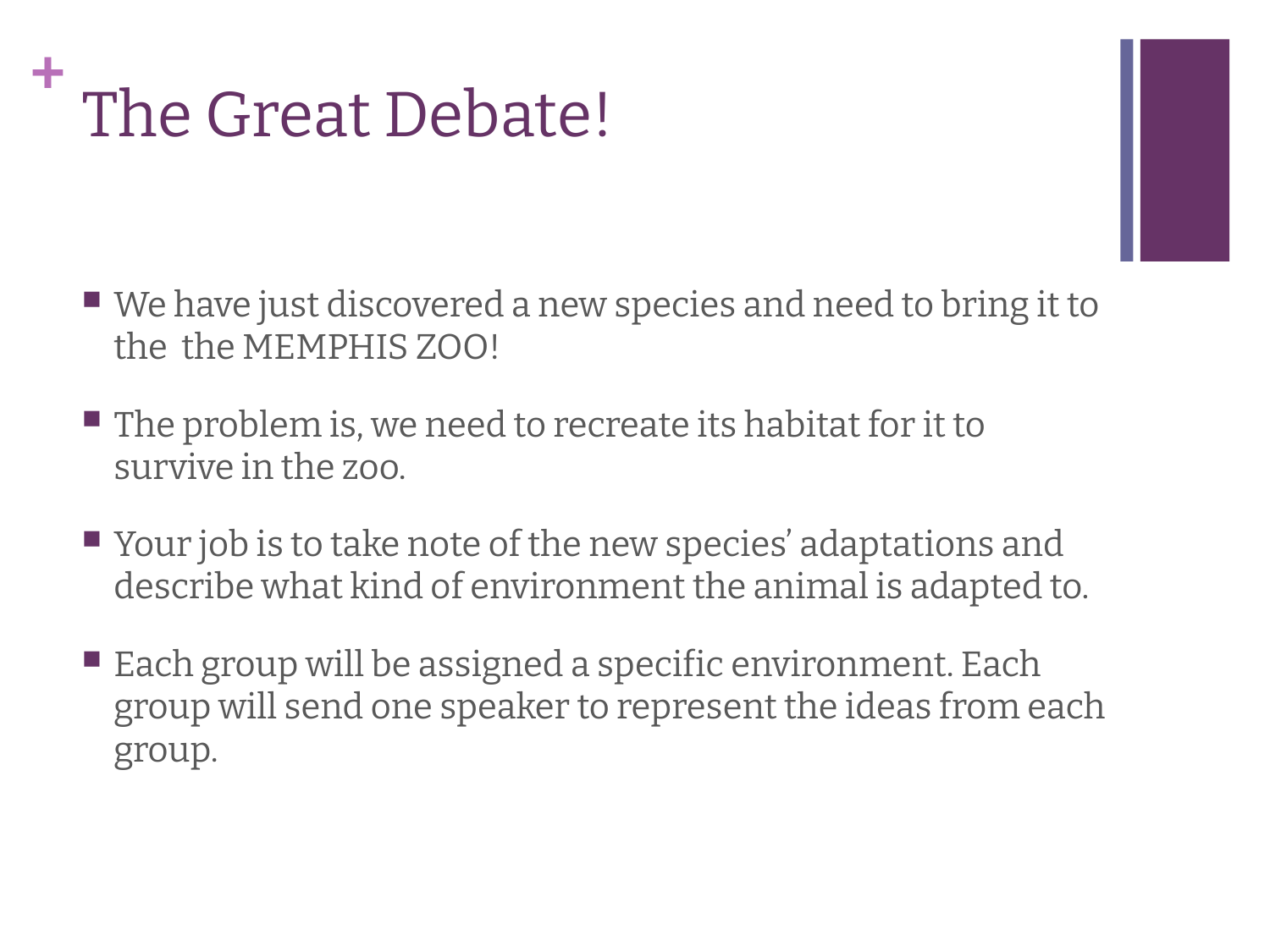

# The Great Debate!
We have just discovered a new species and need to bring it to the  the MEMPHIS ZOO!
The problem is, we need to recreate its habitat for it to survive in the zoo.
Your job is to take note of the new species’ adaptations and describe what kind of environment the animal is adapted to.
Each group will be assigned a specific environment. Each group will send one speaker to represent the ideas from each group.